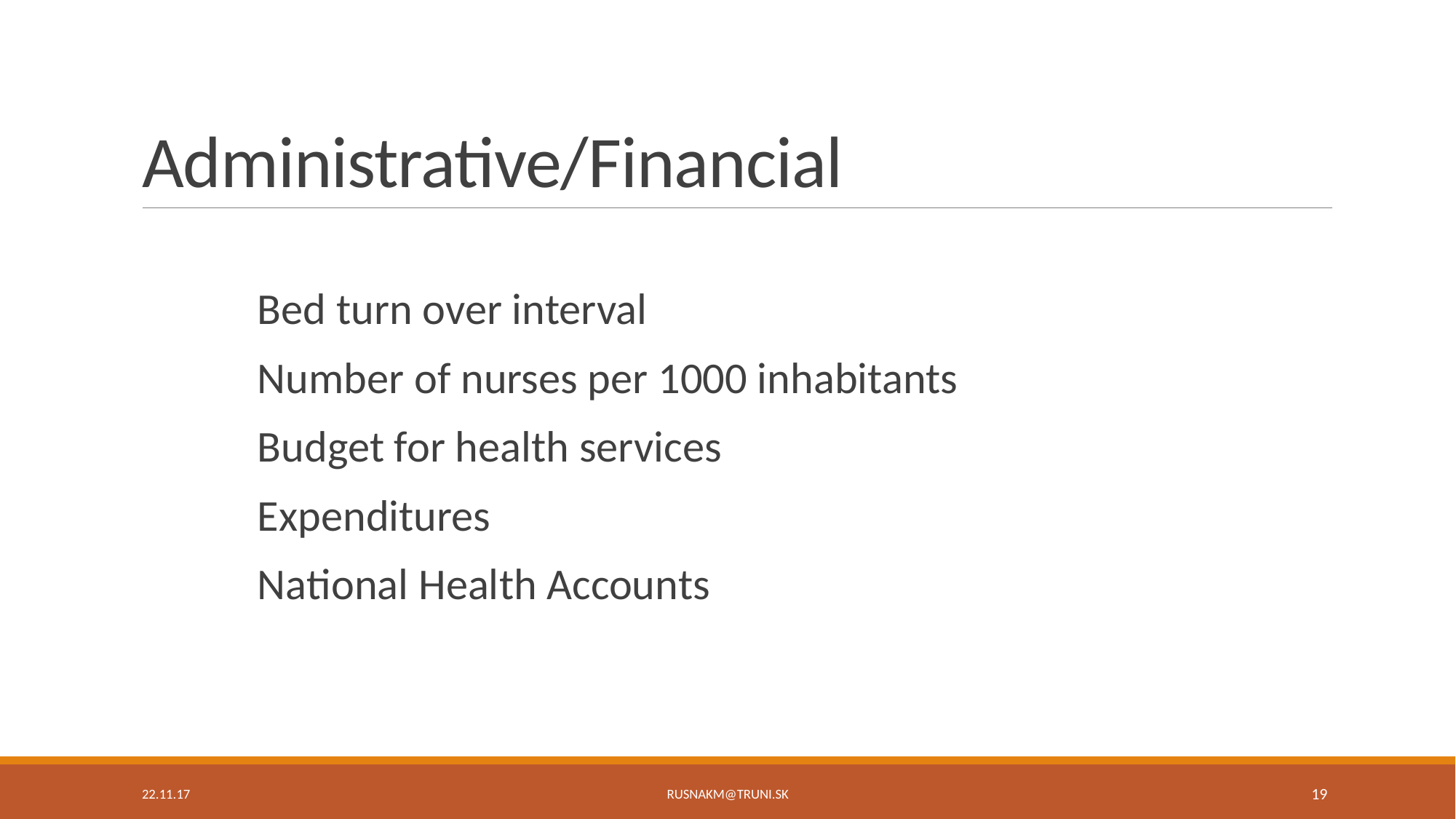

# Administrative/Financial
Bed turn over interval
Number of nurses per 1000 inhabitants
Budget for health services
Expenditures
National Health Accounts
22.11.17
19
rusnakm@truni.sk